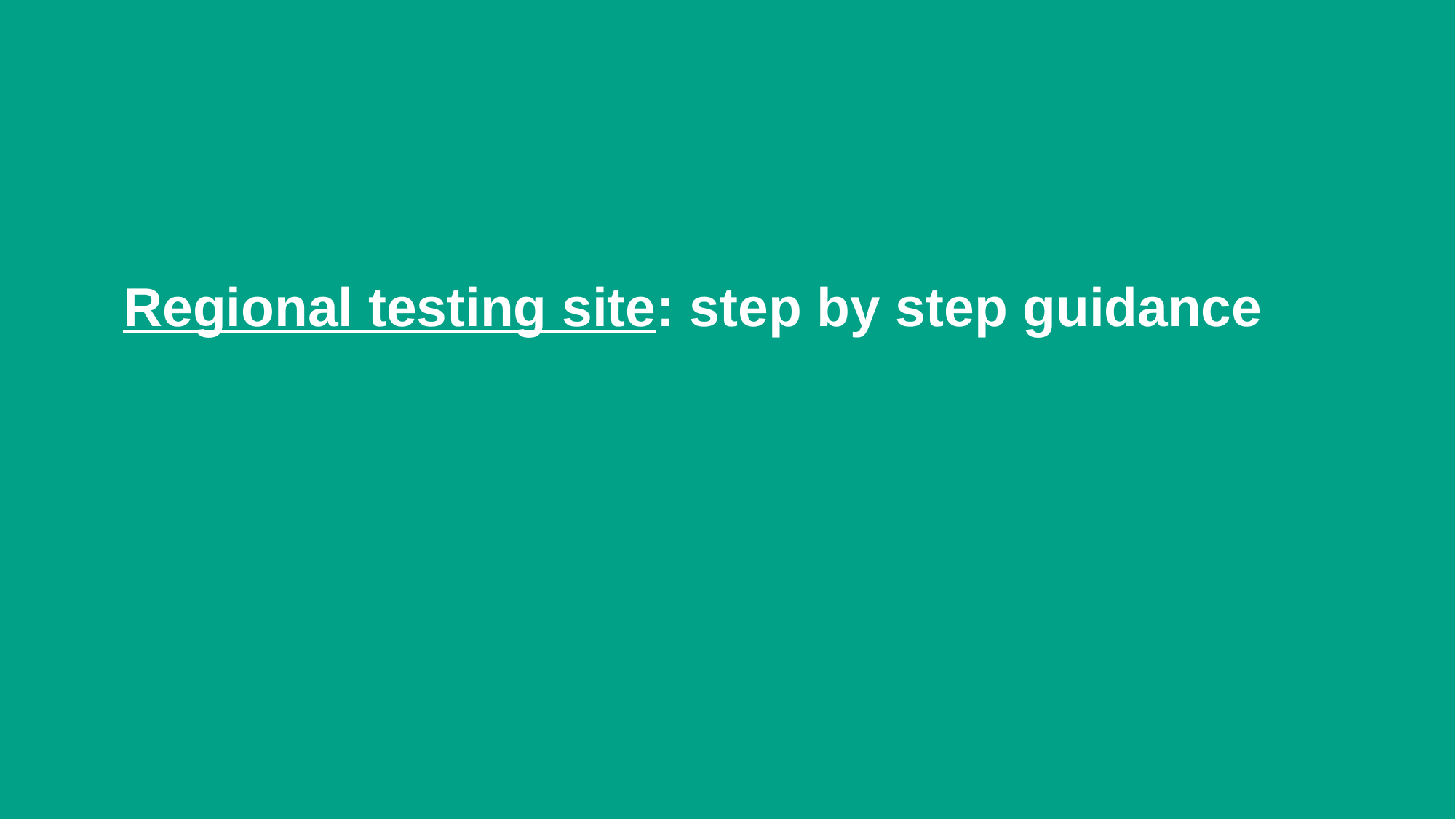

Regional testing site: step by step guidance